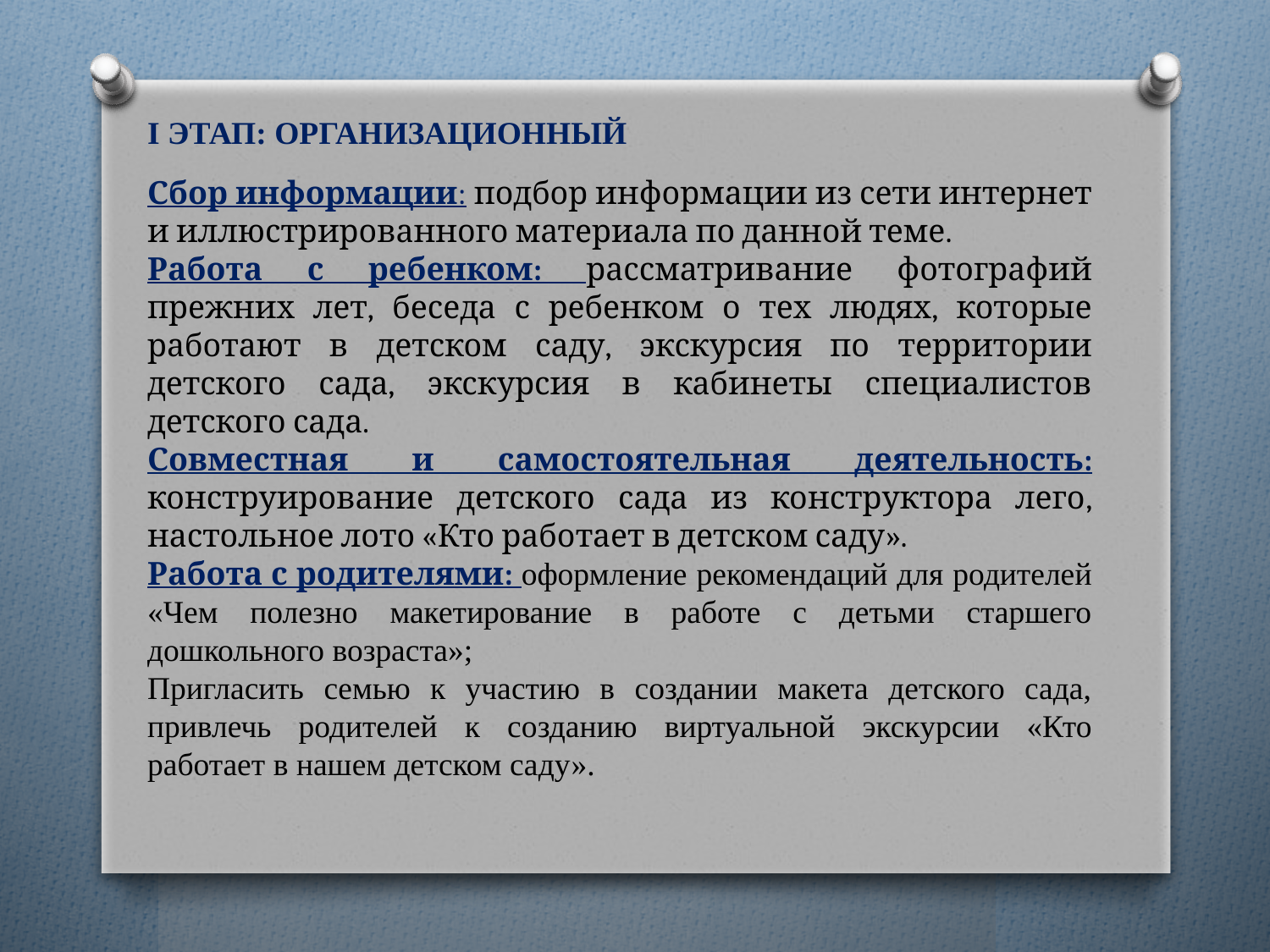

I ЭТАП: ОРГАНИЗАЦИОННЫЙ
Сбор информации: подбор информации из сети интернет и иллюстрированного материала по данной теме.
Работа с ребенком: рассматривание фотографий прежних лет, беседа с ребенком о тех людях, которые работают в детском саду, экскурсия по территории детского сада, экскурсия в кабинеты специалистов детского сада.
Совместная и самостоятельная деятельность: конструирование детского сада из конструктора лего, настольное лото «Кто работает в детском саду».
Работа с родителями: оформление рекомендаций для родителей «Чем полезно макетирование в работе с детьми старшего дошкольного возраста»;
Пригласить семью к участию в создании макета детского сада, привлечь родителей к созданию виртуальной экскурсии «Кто работает в нашем детском саду».